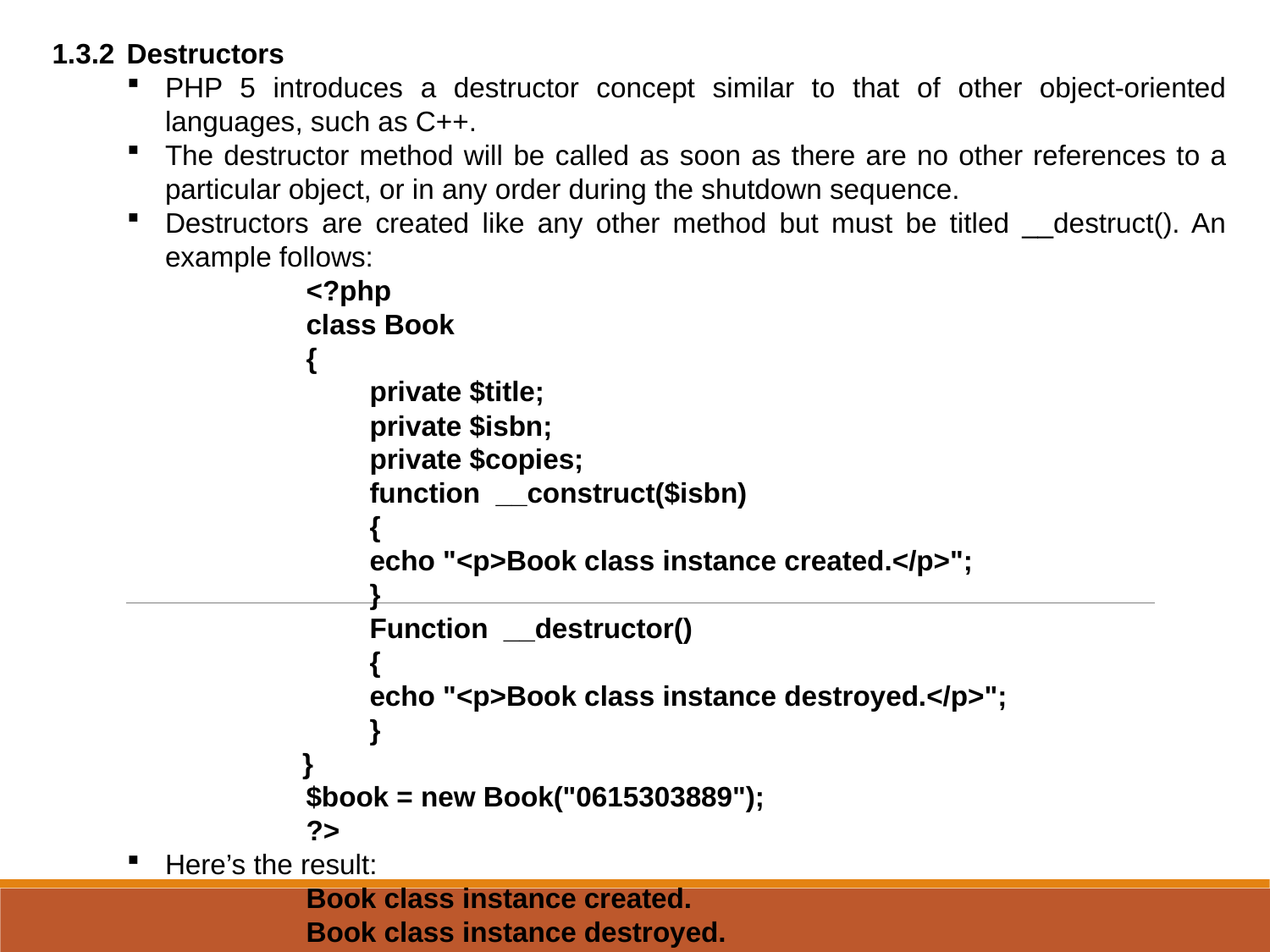

1.3.2	Destructors
PHP 5 introduces a destructor concept similar to that of other object-oriented languages, such as C++.
The destructor method will be called as soon as there are no other references to a particular object, or in any order during the shutdown sequence.
Destructors are created like any other method but must be titled __destruct(). An example follows:
<?php
class Book
{
private $title;
private $isbn;
private $copies;
function  __construct($isbn)
{
echo "<p>Book class instance created.</p>";
}
Function  __destructor()
{
echo "<p>Book class instance destroyed.</p>";
}
}
$book = new Book("0615303889");
?>
Here’s the result:
Book class instance created.
Book class instance destroyed.